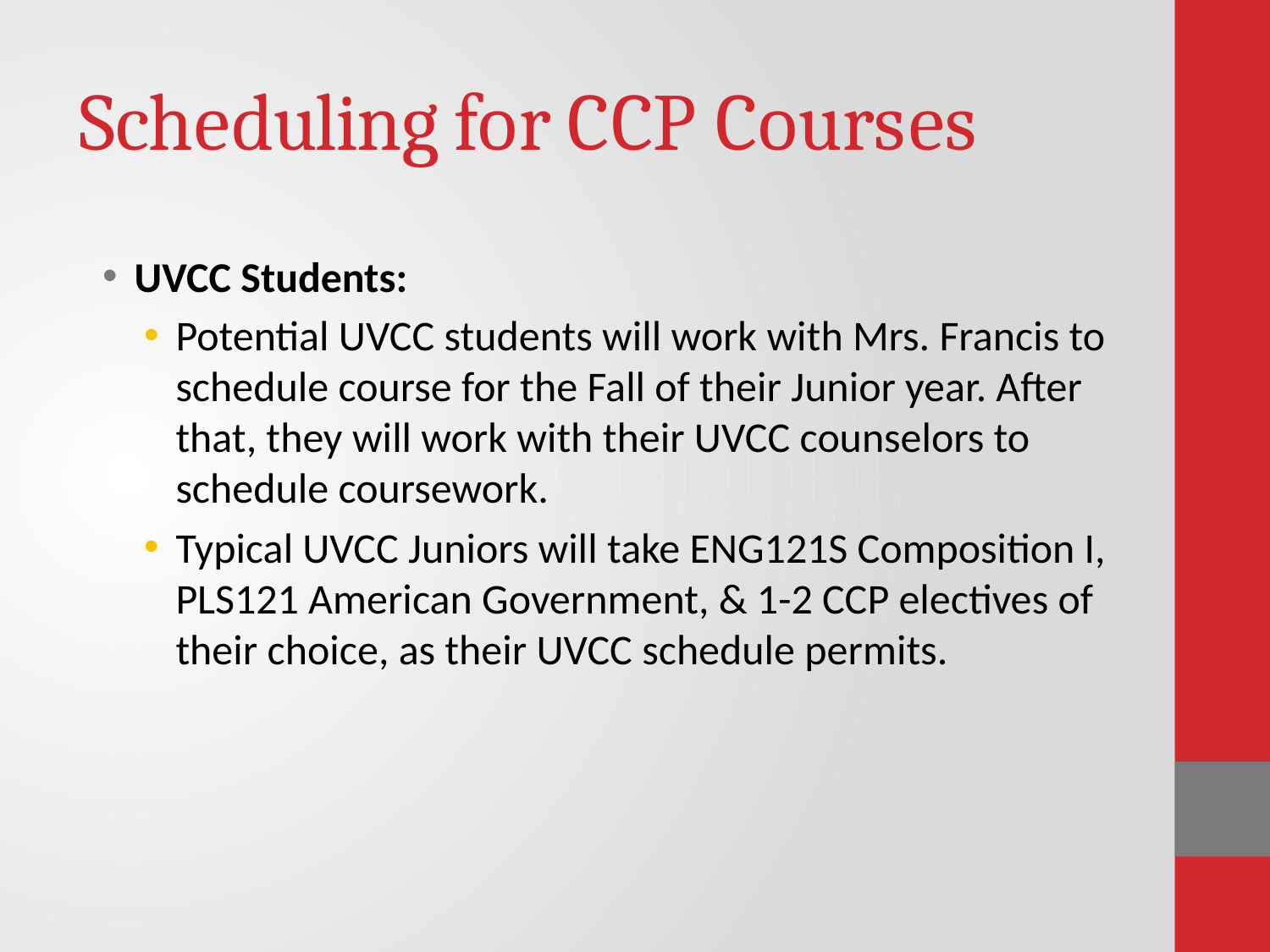

# Scheduling for CCP Courses
UVCC Students:
Potential UVCC students will work with Mrs. Francis to schedule course for the Fall of their Junior year. After that, they will work with their UVCC counselors to schedule coursework.
Typical UVCC Juniors will take ENG121S Composition I, PLS121 American Government, & 1-2 CCP electives of their choice, as their UVCC schedule permits.